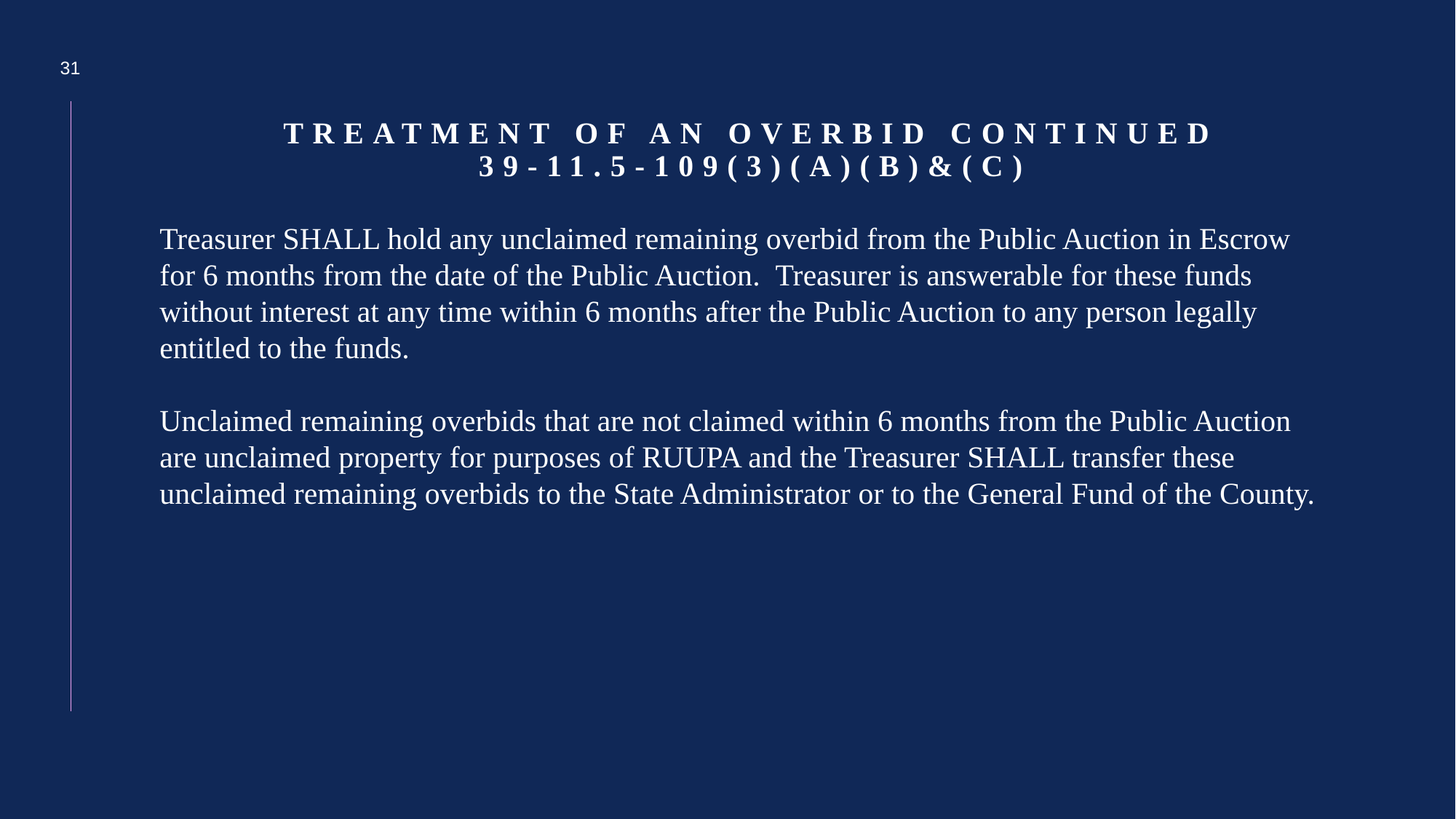

31
# Treatment of an Overbid Continued 39-11.5-109(3)(a)(b)&(c)
Treasurer SHALL hold any unclaimed remaining overbid from the Public Auction in Escrow for 6 months from the date of the Public Auction.  Treasurer is answerable for these funds without interest at any time within 6 months after the Public Auction to any person legally entitled to the funds.

Unclaimed remaining overbids that are not claimed within 6 months from the Public Auction are unclaimed property for purposes of RUUPA and the Treasurer SHALL transfer these unclaimed remaining overbids to the State Administrator or to the General Fund of the County.